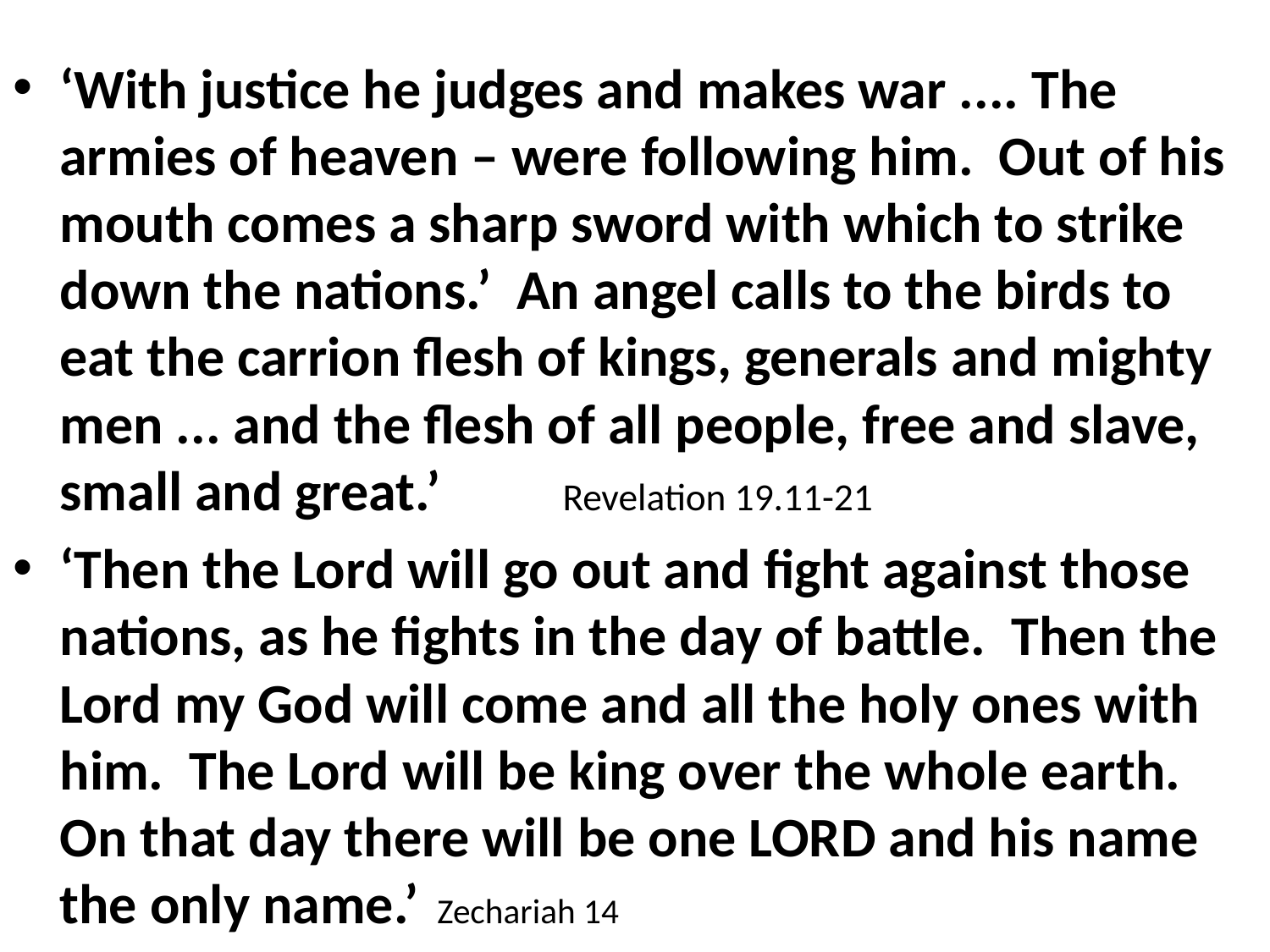

‘With justice he judges and makes war .... The armies of heaven – were following him.  Out of his mouth comes a sharp sword with which to strike down the nations.’  An angel calls to the birds to eat the carrion flesh of kings, generals and mighty men ... and the flesh of all people, free and slave, small and great.’													Revelation 19.11-21
‘Then the Lord will go out and fight against those nations, as he fights in the day of battle.  Then the Lord my God will come and all the holy ones with him.  The Lord will be king over the whole earth.  On that day there will be one LORD and his name the only name.’ 					Zechariah 14